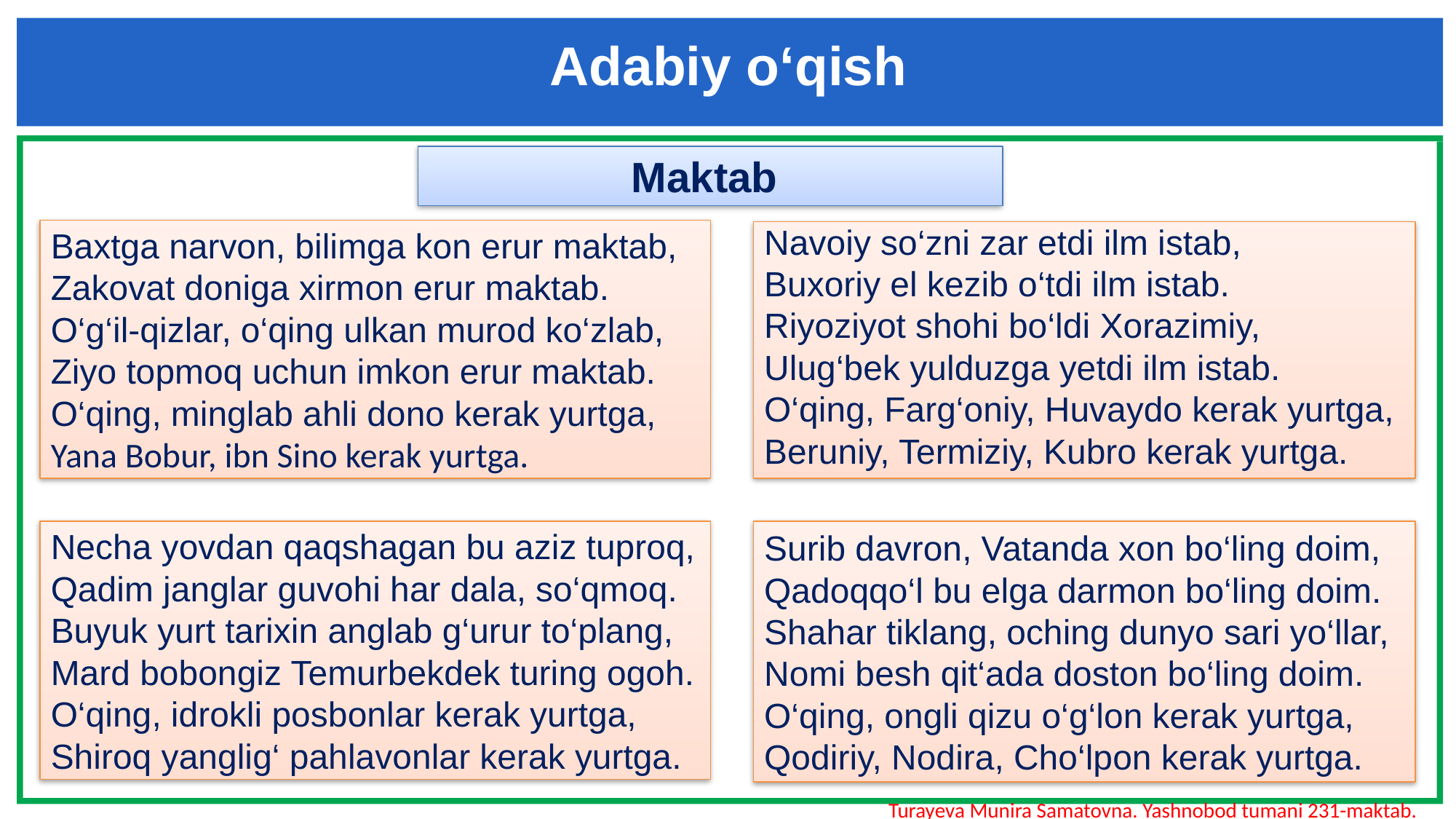

Adabiy o‘qish
Maktab
Baxtga narvon, bilimga kon erur maktab,
Zakovat doniga xirmon erur maktab.
O‘g‘il-qizlar, o‘qing ulkan murod ko‘zlab,
Ziyo topmoq uchun imkon erur maktab.
O‘qing, minglab ahli dono kerak yurtga,
Yana Bobur, ibn Sino kerak yurtga.

Navoiy so‘zni zar etdi ilm istab,
Buxoriy el kezib o‘tdi ilm istab.
Riyoziyot shohi bo‘ldi Xorazimiy,
Ulug‘bek yulduzga yetdi ilm istab.
O‘qing, Farg‘oniy, Huvaydo kerak yurtga,
Beruniy, Termiziy, Kubro kerak yurtga.
Necha yovdan qaqshagan bu aziz tuproq,
Qadim janglar guvohi har dala, so‘qmoq.
Buyuk yurt tarixin anglab g‘urur to‘plang,
Mard bobongiz Temurbekdek turing ogoh.
O‘qing, idrokli posbonlar kerak yurtga,
Shiroq yanglig‘ pahlavonlar kerak yurtga.
Surib davron, Vatanda xon bo‘ling doim,
Qadoqqo‘l bu elga darmon bo‘ling doim.
Shahar tiklang, oching dunyo sari yo‘llar,
Nomi besh qit‘ada doston bo‘ling doim.
O‘qing, ongli qizu o‘g‘lon kerak yurtga,
Qodiriy, Nodira, Cho‘lpon kerak yurtga.
Turayeva Munira Samatovna. Yashnobod tumani 231-maktab.